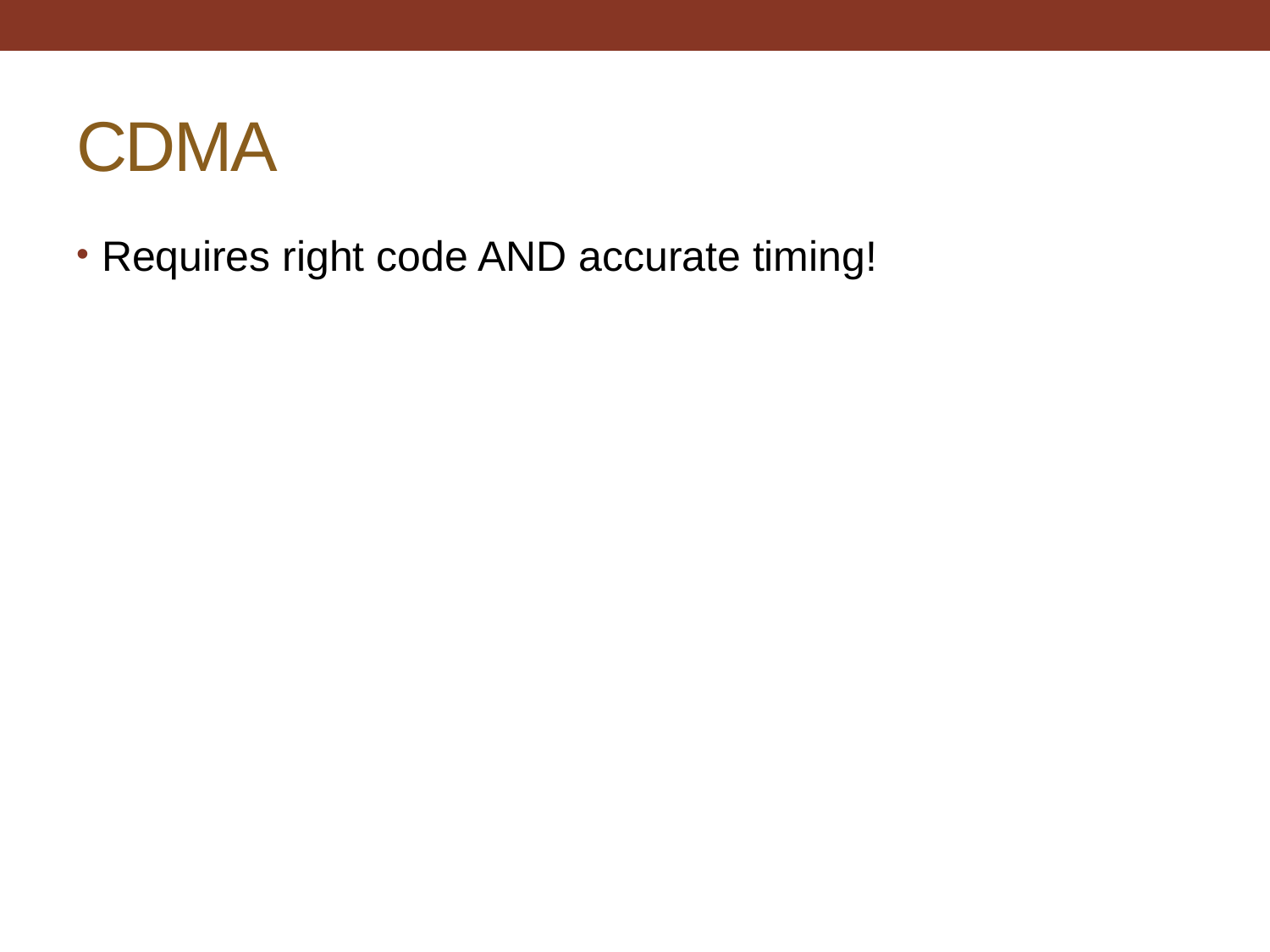

# CDMA
Requires right code AND accurate timing!